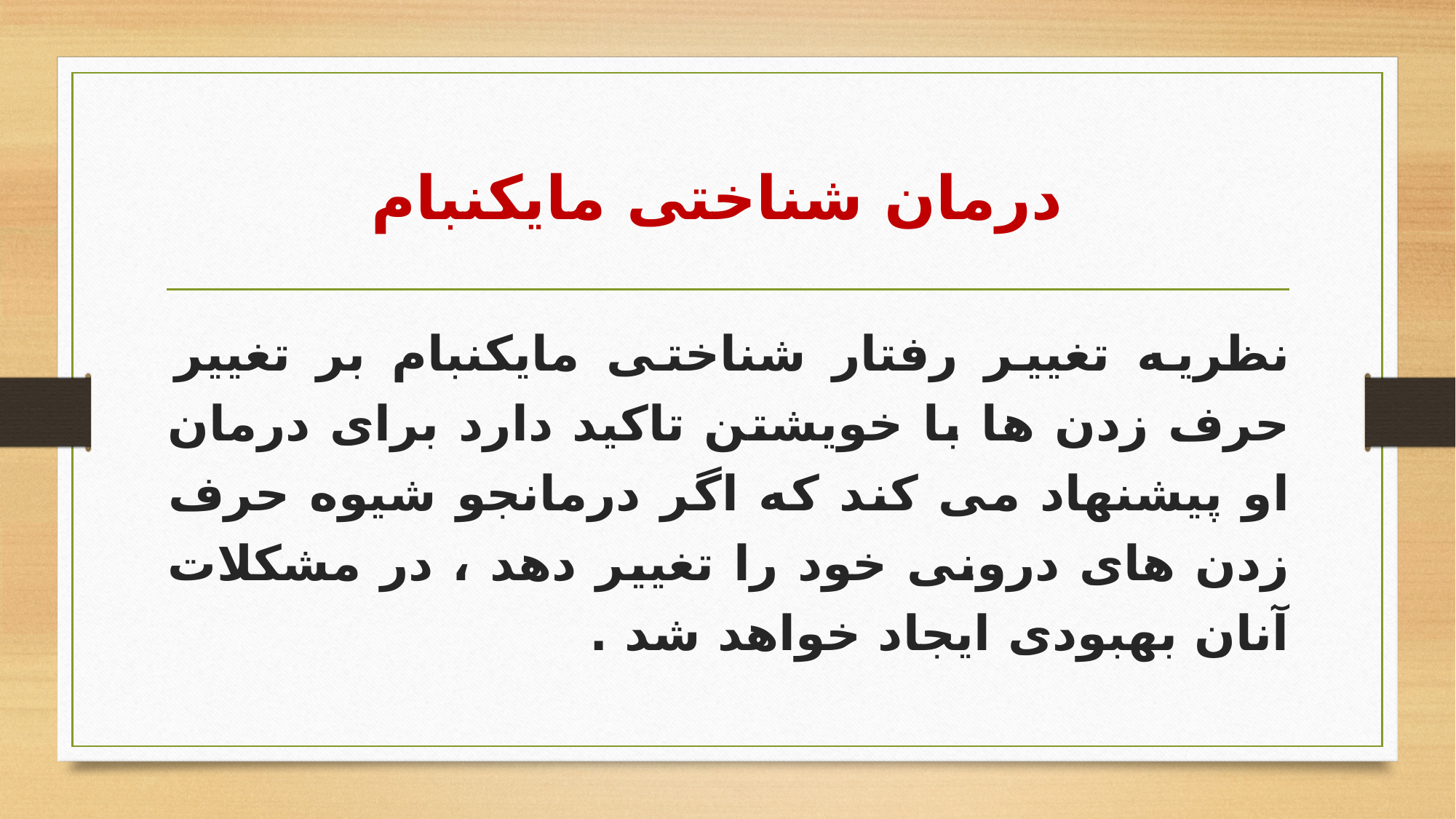

# درمان شناختی مایکنبام
نظریه تغییر رفتار شناختی مایکنبام بر تغییر حرف زدن ها با خویشتن تاکید دارد برای درمان او پیشنهاد می کند که اگر درمانجو شیوه حرف زدن های درونی خود را تغییر دهد ، در مشکلات آنان بهبودی ایجاد خواهد شد .